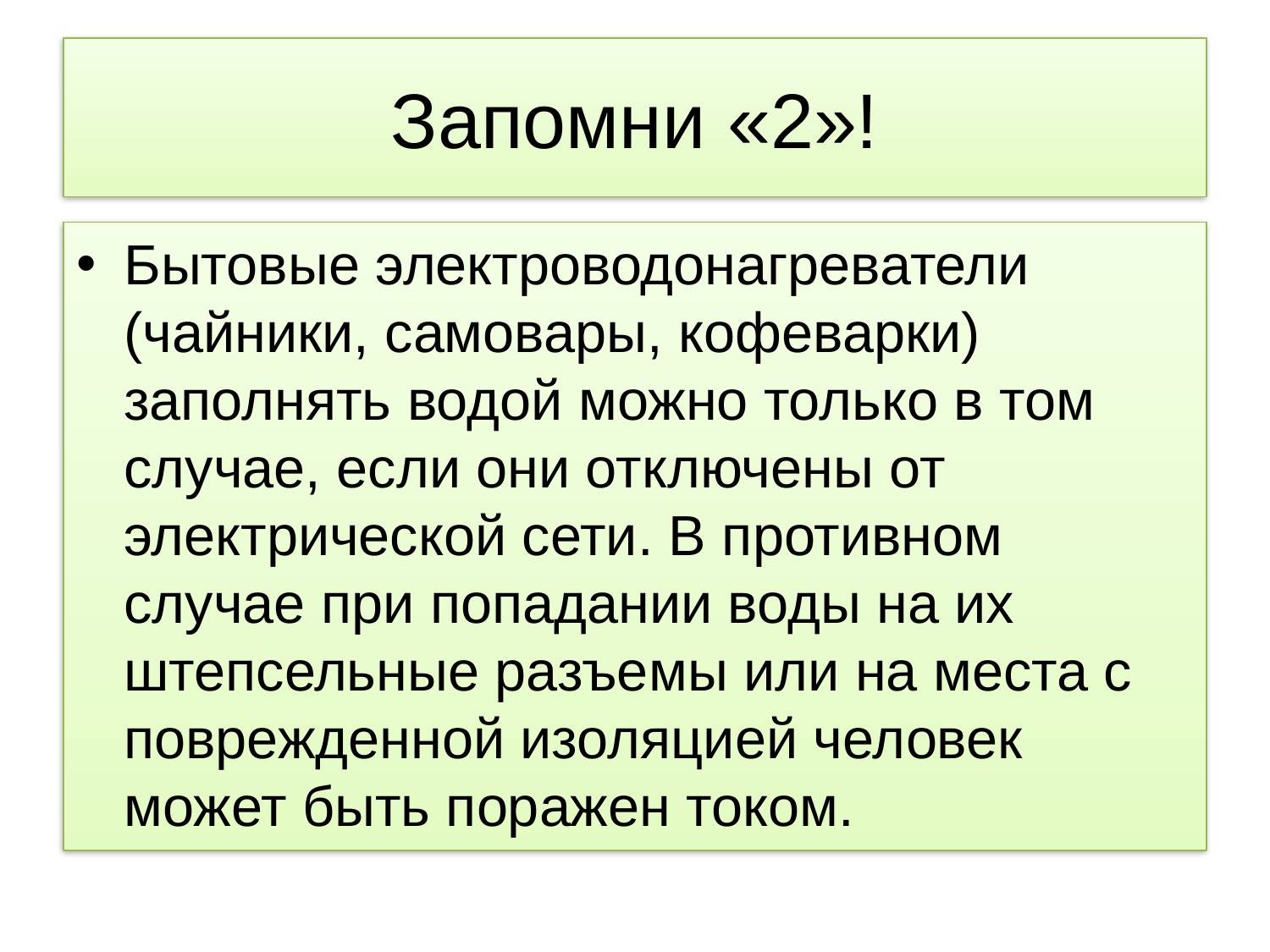

# Запомни «2»!
Бытовые электроводонагреватели (чайники, самовары, кофеварки) заполнять водой можно только в том случае, если они отключены от электрической сети. В противном случае при попадании воды на их штепсельные разъемы или на места с поврежденной изоляцией человек может быть поражен током.